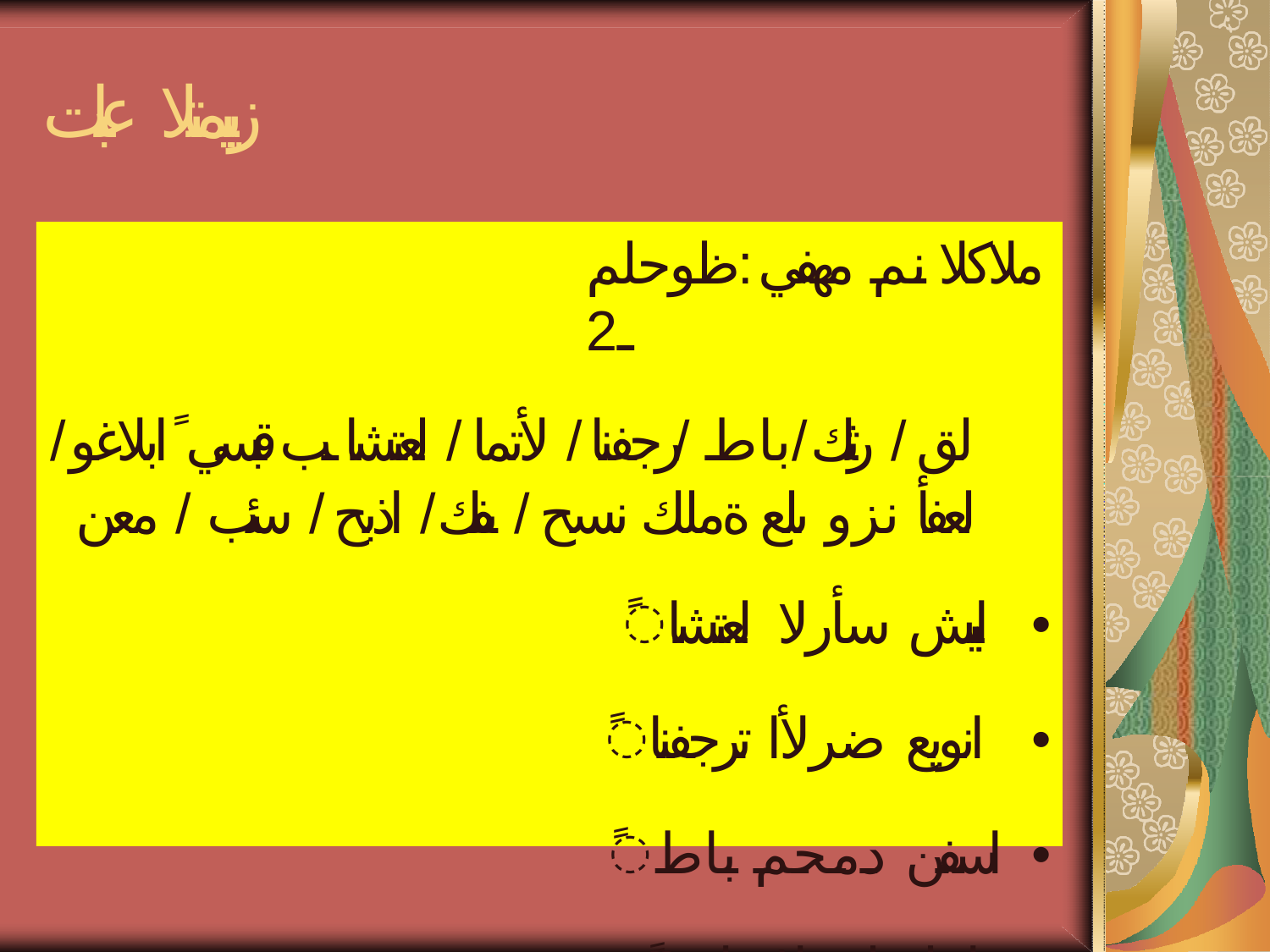

# زييمتلا عبات
ملاكلا نم مهفي :ظوحلم ـ2
/لق / رثك /باط /رجفنا / لأتما / لعتشا ـب قبسي ًابلاغو  لعفأ نزو ىلع ةملك نسح / ىفك / اذبح / سئب / معن
ًابيش      سأرلا  لعتشا    •
ًانويع  ضرلأا ترجفنا    •
ًاسفن     دمحم باط •
ًاملع لجرلا  رثك         •
ءً    ام رئبلا       لأتما  •